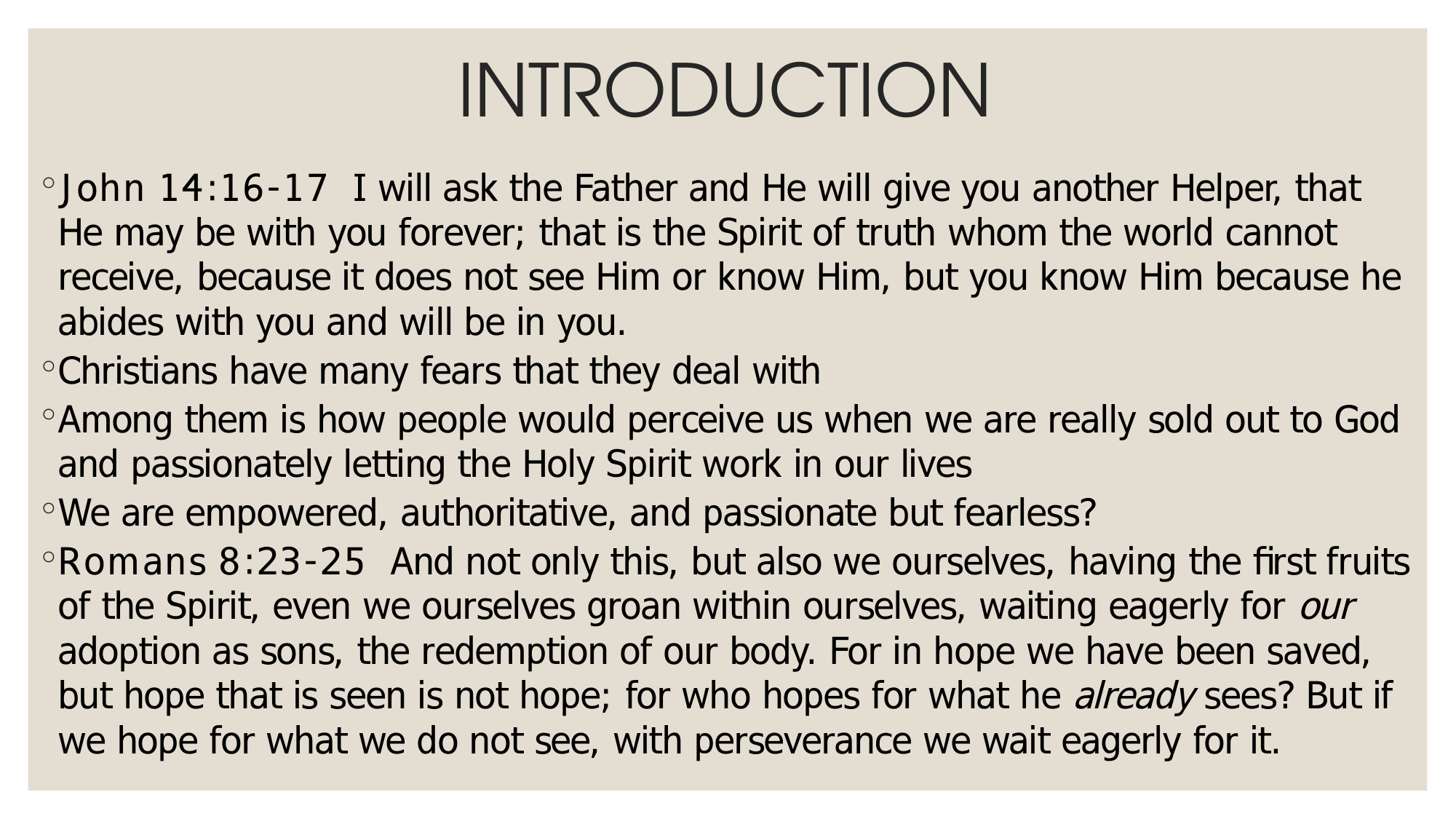

# INTRODUCTION
John 14:16-17  I will ask the Father and He will give you another Helper, that He may be with you forever; that is the Spirit of truth whom the world cannot receive, because it does not see Him or know Him, but you know Him because he abides with you and will be in you.
Christians have many fears that they deal with
Among them is how people would perceive us when we are really sold out to God and passionately letting the Holy Spirit work in our lives
We are empowered, authoritative, and passionate but fearless?
Romans 8:23-25  And not only this, but also we ourselves, having the first fruits of the Spirit, even we ourselves groan within ourselves, waiting eagerly for our adoption as sons, the redemption of our body. For in hope we have been saved, but hope that is seen is not hope; for who hopes for what he already sees? But if we hope for what we do not see, with perseverance we wait eagerly for it.